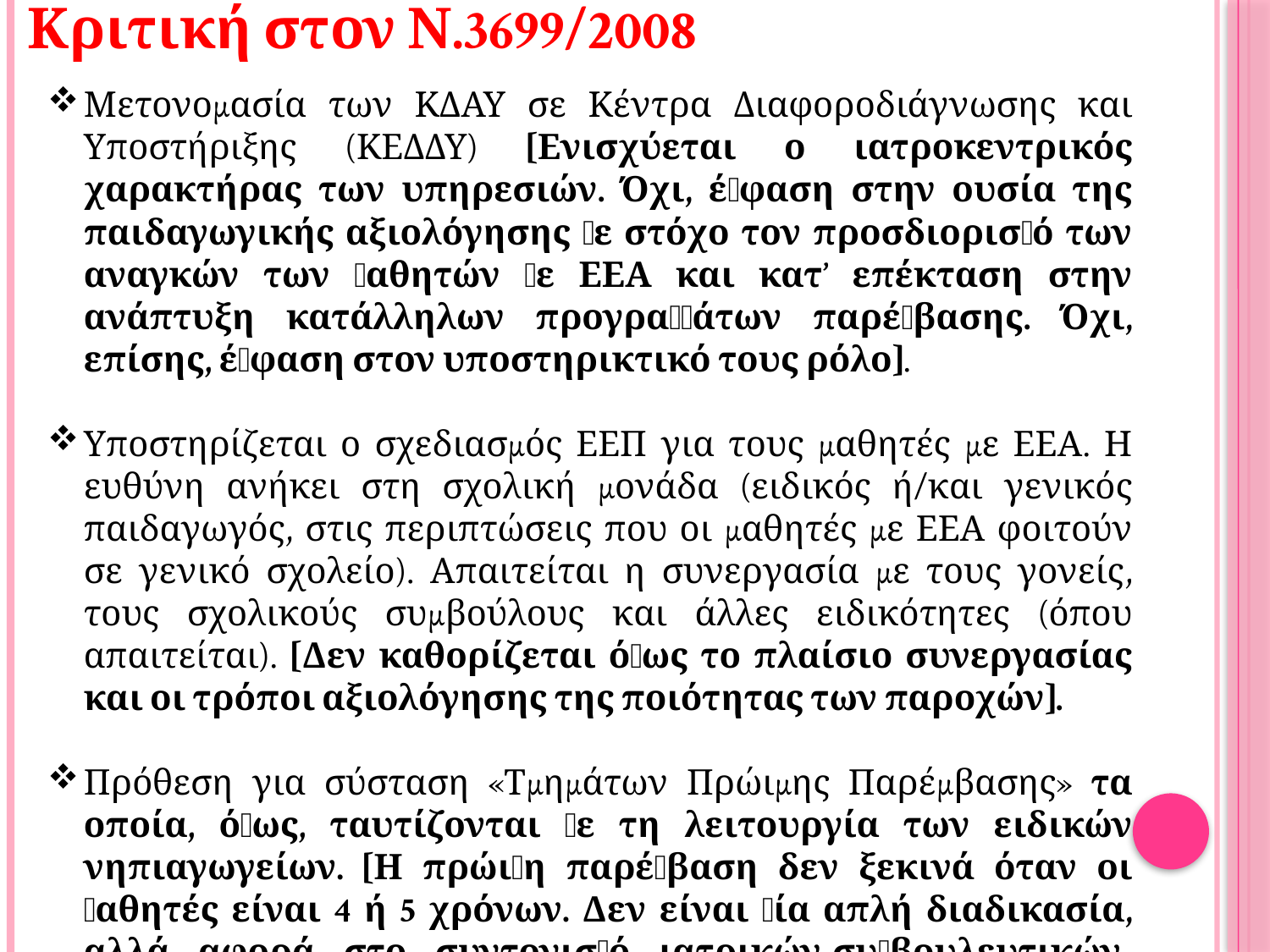

Κριτική στον Ν.3699/2008
Μετονομασία των ΚΔΑΥ σε Κέντρα Διαφοροδιάγνωσης και Υποστήριξης (ΚΕΔΔΥ) [Ενισχύεται ο ιατροκεντρικός χαρακτήρας των υπηρεσιών. Όχι, έμφαση στην ουσία της παιδαγωγικής αξιολόγησης με στόχο τον προσδιορισμό των αναγκών των μαθητών με ΕΕΑ και κατ’ επέκταση στην ανάπτυξη κατάλληλων προγραμμάτων παρέμβασης. Όχι, επίσης, έμφαση στον υποστηρικτικό τους ρόλο].

Υποστηρίζεται ο σχεδιασμός ΕΕΠ για τους μαθητές με ΕΕΑ. Η ευθύνη ανήκει στη σχολική μονάδα (ειδικός ή/και γενικός παιδαγωγός, στις περιπτώσεις που οι μαθητές με ΕΕΑ φοιτούν σε γενικό σχολείο). Απαιτείται η συνεργασία με τους γονείς, τους σχολικούς συμβούλους και άλλες ειδικότητες (όπου απαιτείται). [Δεν καθορίζεται όμως το πλαίσιο συνεργασίας και οι τρόποι αξιολόγησης της ποιότητας των παροχών].

Πρόθεση για σύσταση «Τμημάτων Πρώιμης Παρέμβασης» τα οποία, όμως, ταυτίζονται με τη λειτουργία των ειδικών νηπιαγωγείων. [Η πρώιμη παρέμβαση δεν ξεκινά όταν οι μαθητές είναι 4 ή 5 χρόνων. Δεν είναι μία απλή διαδικασία, αλλά αφορά στο συντονισμό ιατρικών-συμβουλευτικών-εκπαιδευτικών υπηρεσιών προς γονείς, μαθητές και εκπαιδευτικούς. Στόχοι: η προώθηση της ανάπτυξης και η ένταξη].